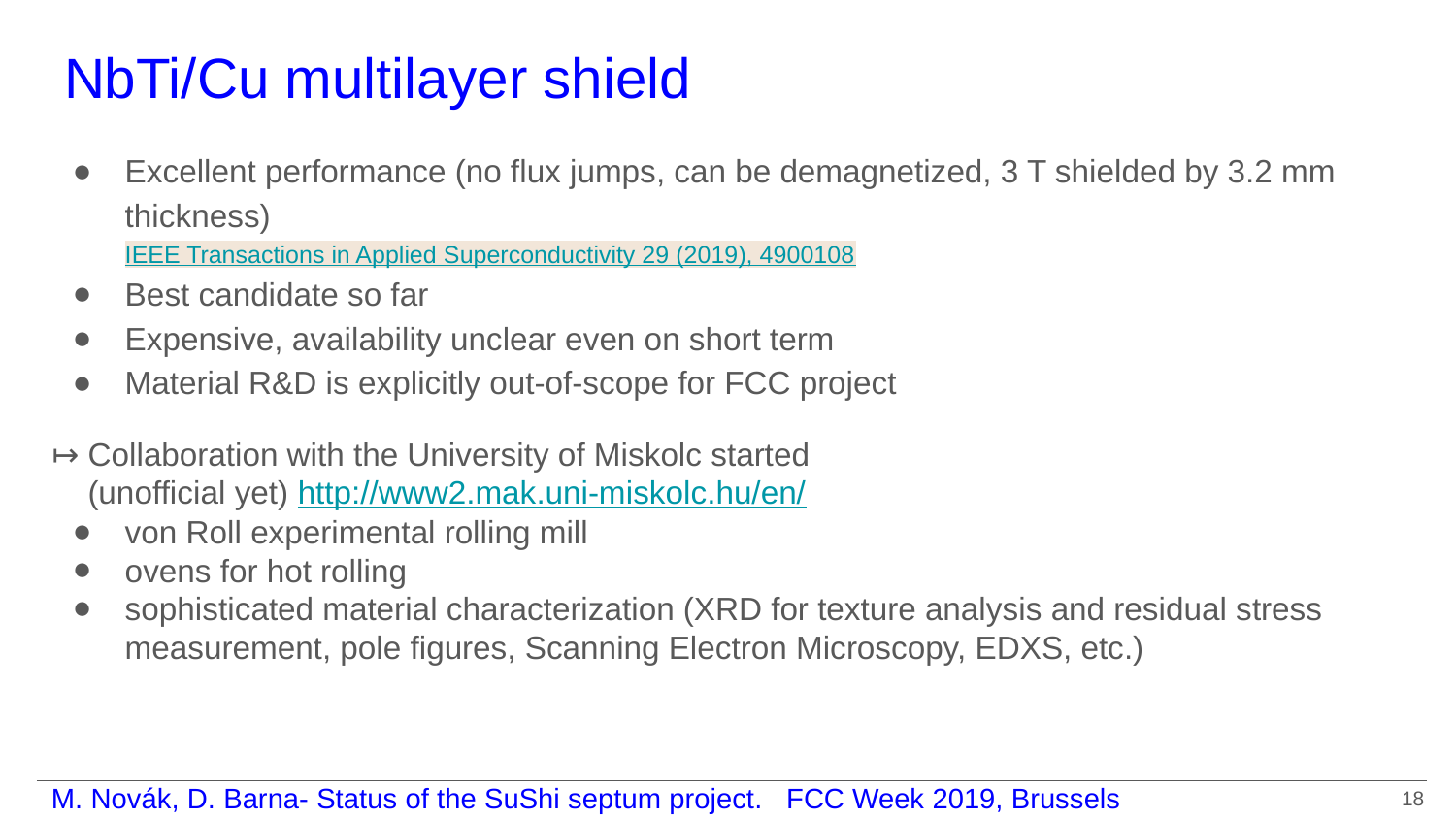

# NbTi/Cu multilayer shield
Excellent performance (no flux jumps, can be demagnetized, 3 T shielded by 3.2 mm thickness)
IEEE Transactions in Applied Superconductivity 29 (2019), 4900108
Best candidate so far
Expensive, availability unclear even on short term
Material R&D is explicitly out-of-scope for FCC project
↦ Collaboration with the University of Miskolc started
    (unofficial yet) http://www2.mak.uni-miskolc.hu/en/
von Roll experimental rolling mill
ovens for hot rolling
sophisticated material characterization (XRD for texture analysis and residual stress measurement, pole figures, Scanning Electron Microscopy, EDXS, etc.)
18